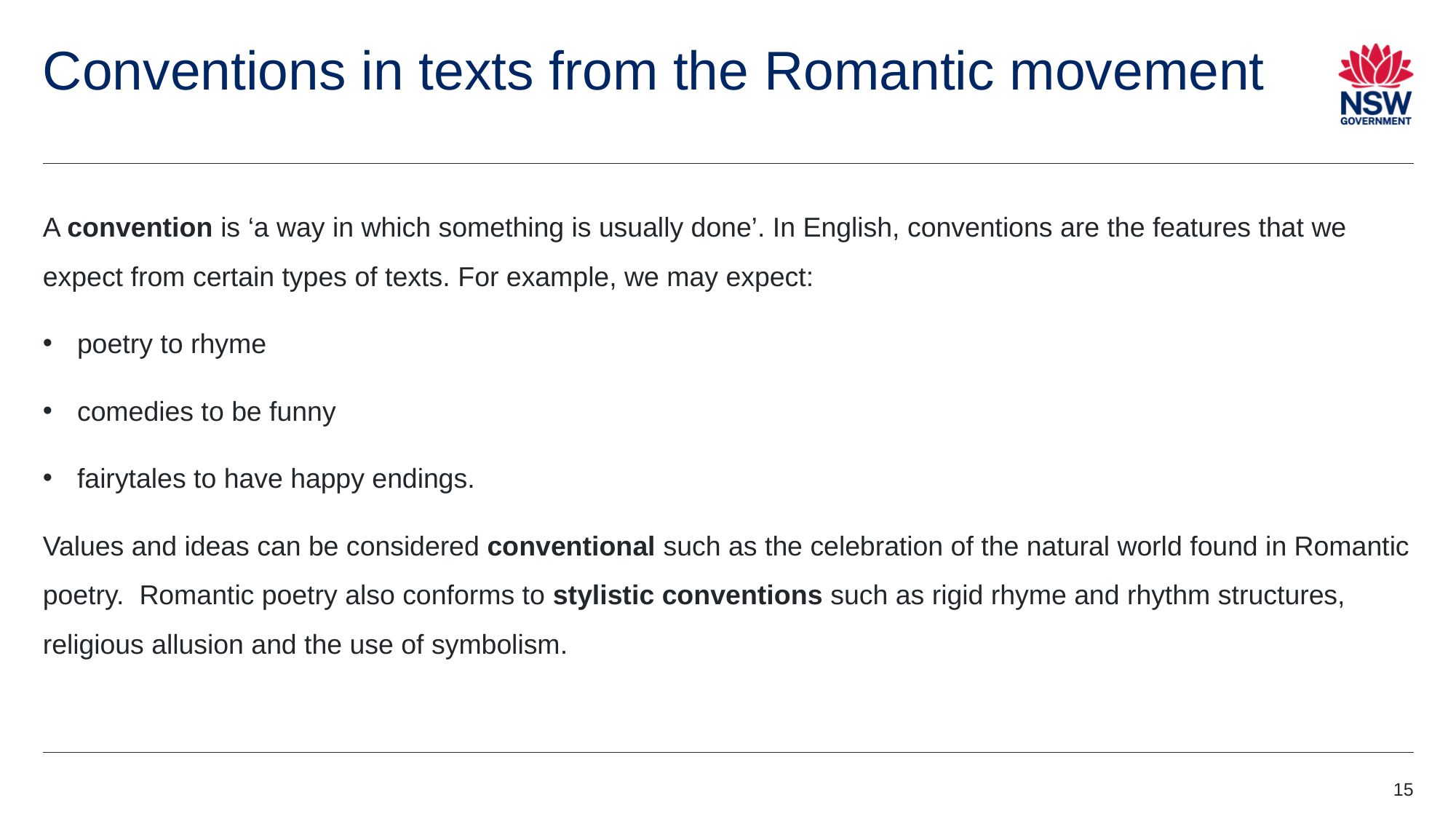

# Conventions in texts from the Romantic movement
A convention is ‘a way in which something is usually done’. In English, conventions are the features that we expect from certain types of texts. For example, we may expect:
poetry to rhyme
comedies to be funny
fairytales to have happy endings.
Values and ideas can be considered conventional such as the celebration of the natural world found in Romantic poetry.  Romantic poetry also conforms to stylistic conventions such as rigid rhyme and rhythm structures, religious allusion and the use of symbolism.
15